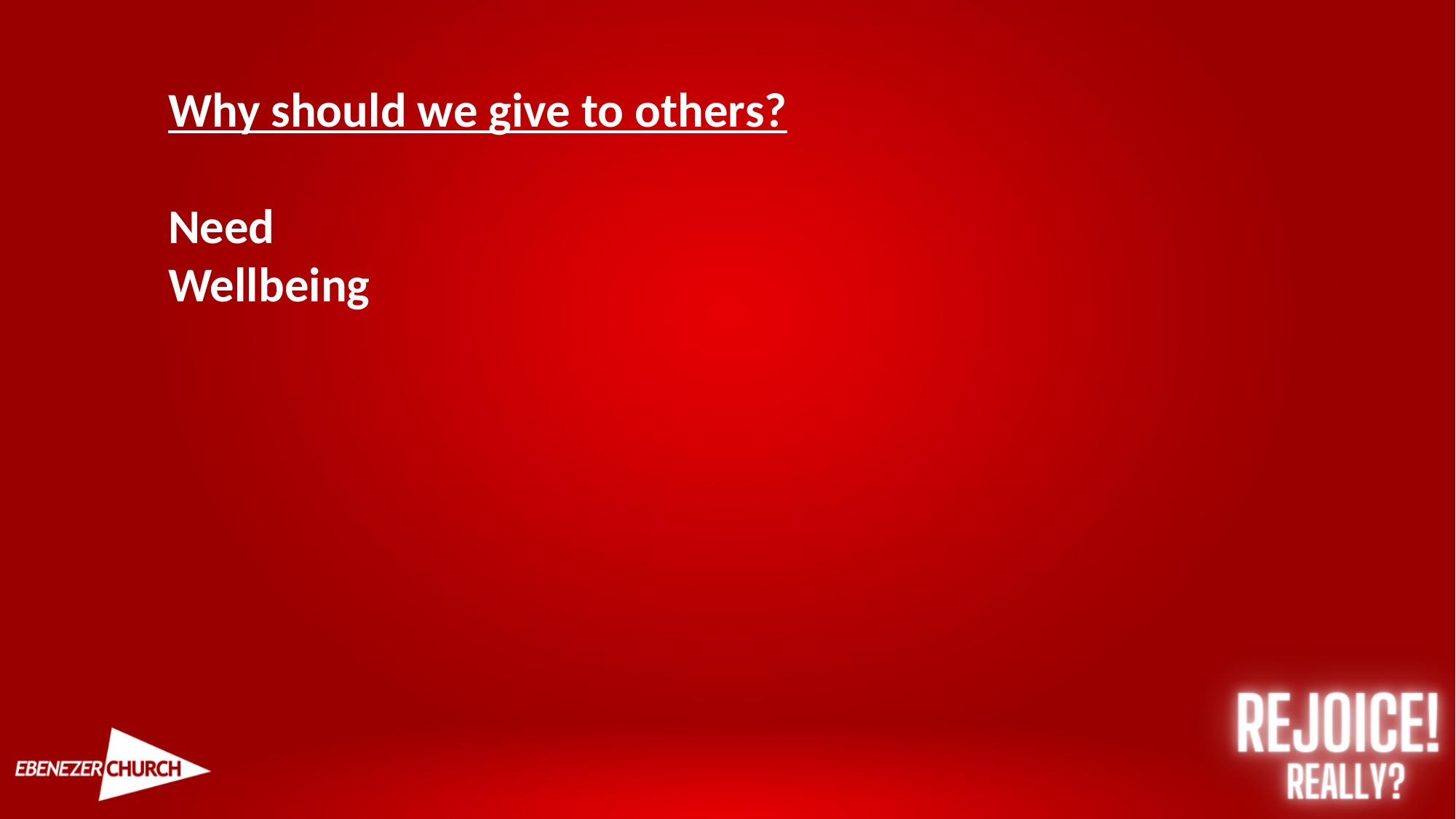

Why should we give to others?

Need
Wellbeing